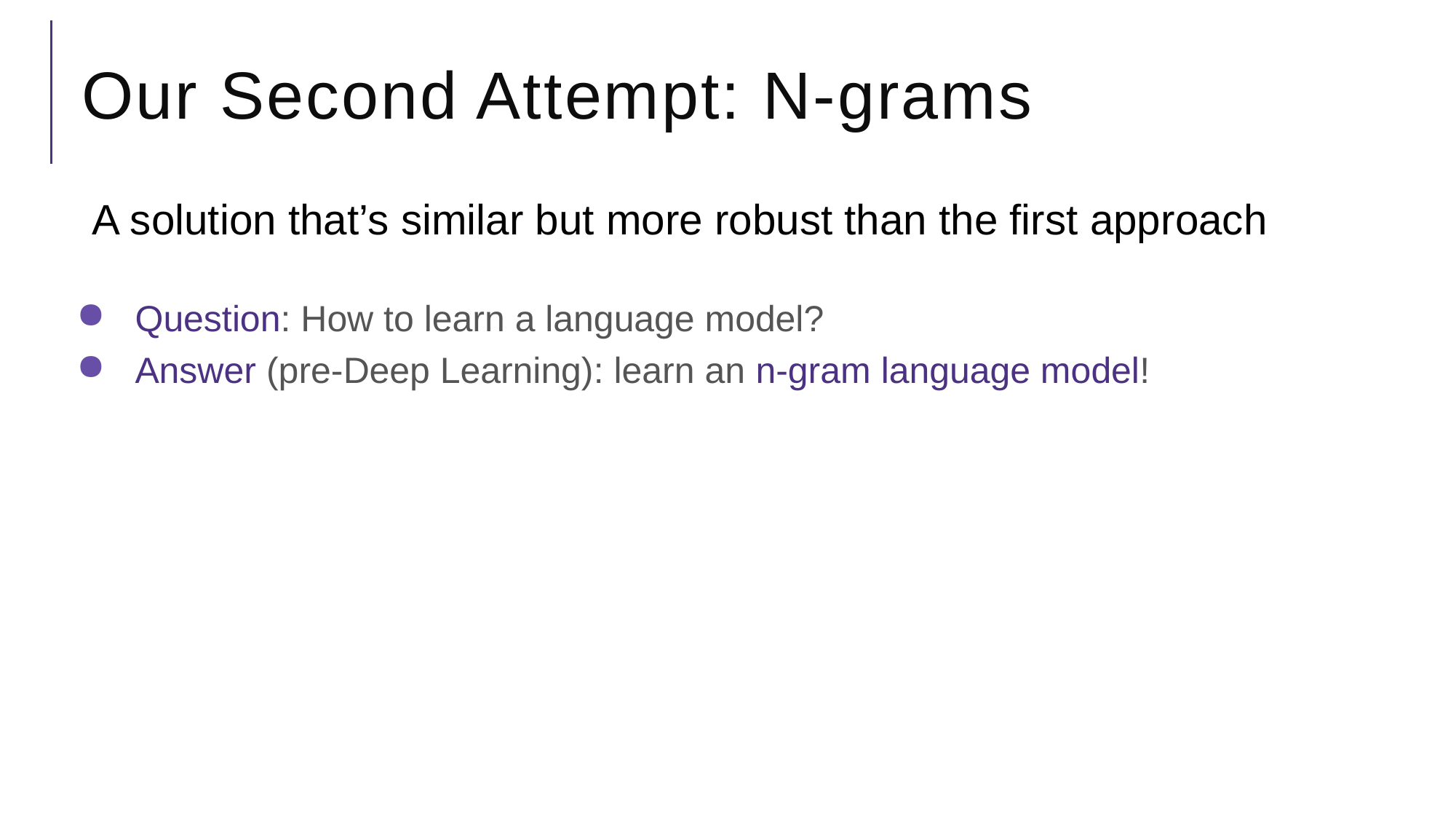

# Our Second Attempt: N-grams

A solution that’s similar but more robust than the first approach

Question: How to learn a language model?
Answer (pre-Deep Learning): learn an n-gram language model!